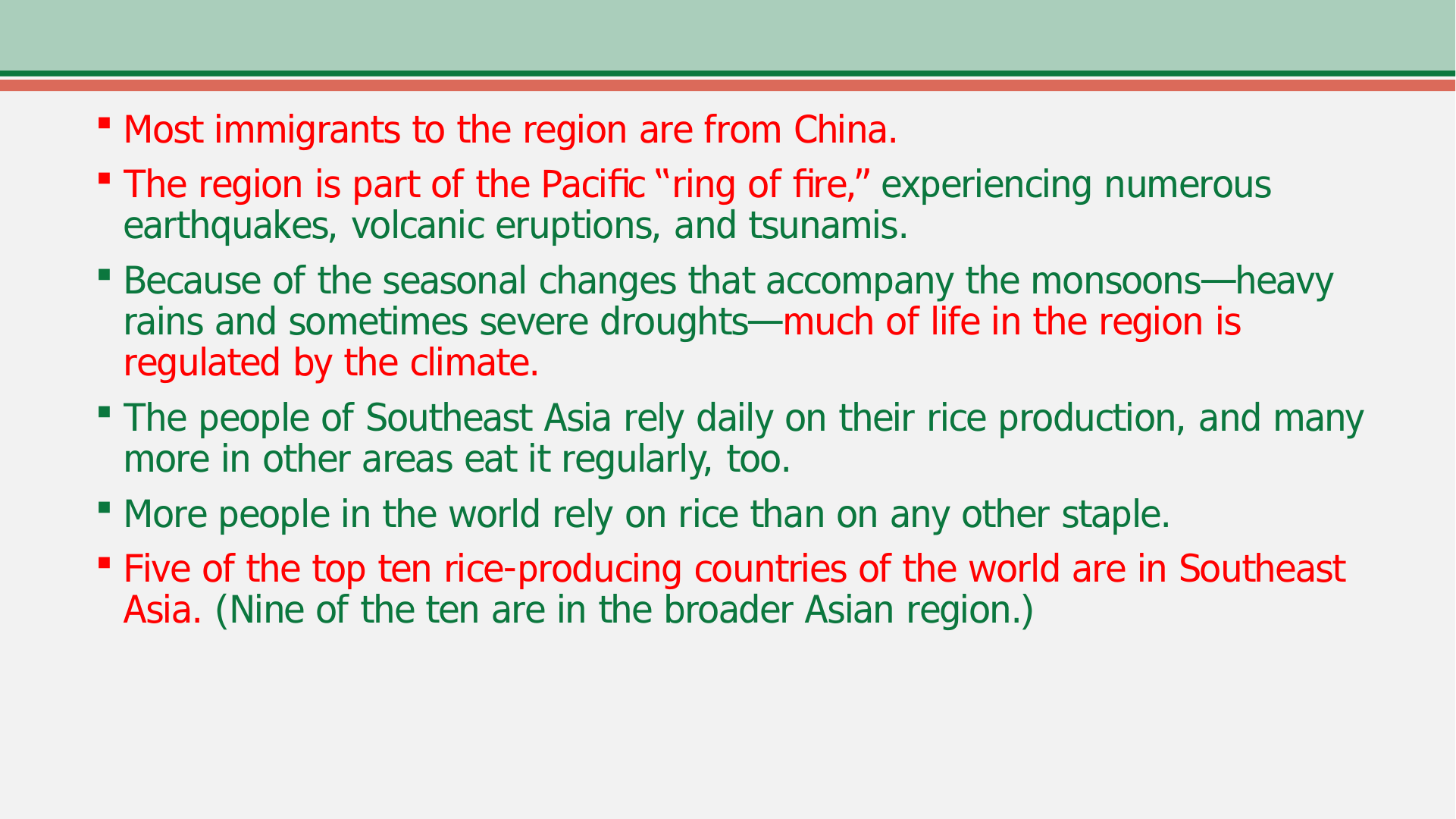

Most immigrants to the region are from China.
The region is part of the Pacific “ring of fire,” experiencing numerous earthquakes, volcanic eruptions, and tsunamis.
Because of the seasonal changes that accompany the monsoons—heavy rains and sometimes severe droughts—much of life in the region is regulated by the climate.
The people of Southeast Asia rely daily on their rice production, and many more in other areas eat it regularly, too.
More people in the world rely on rice than on any other staple.
Five of the top ten rice-producing countries of the world are in Southeast Asia. (Nine of the ten are in the broader Asian region.)